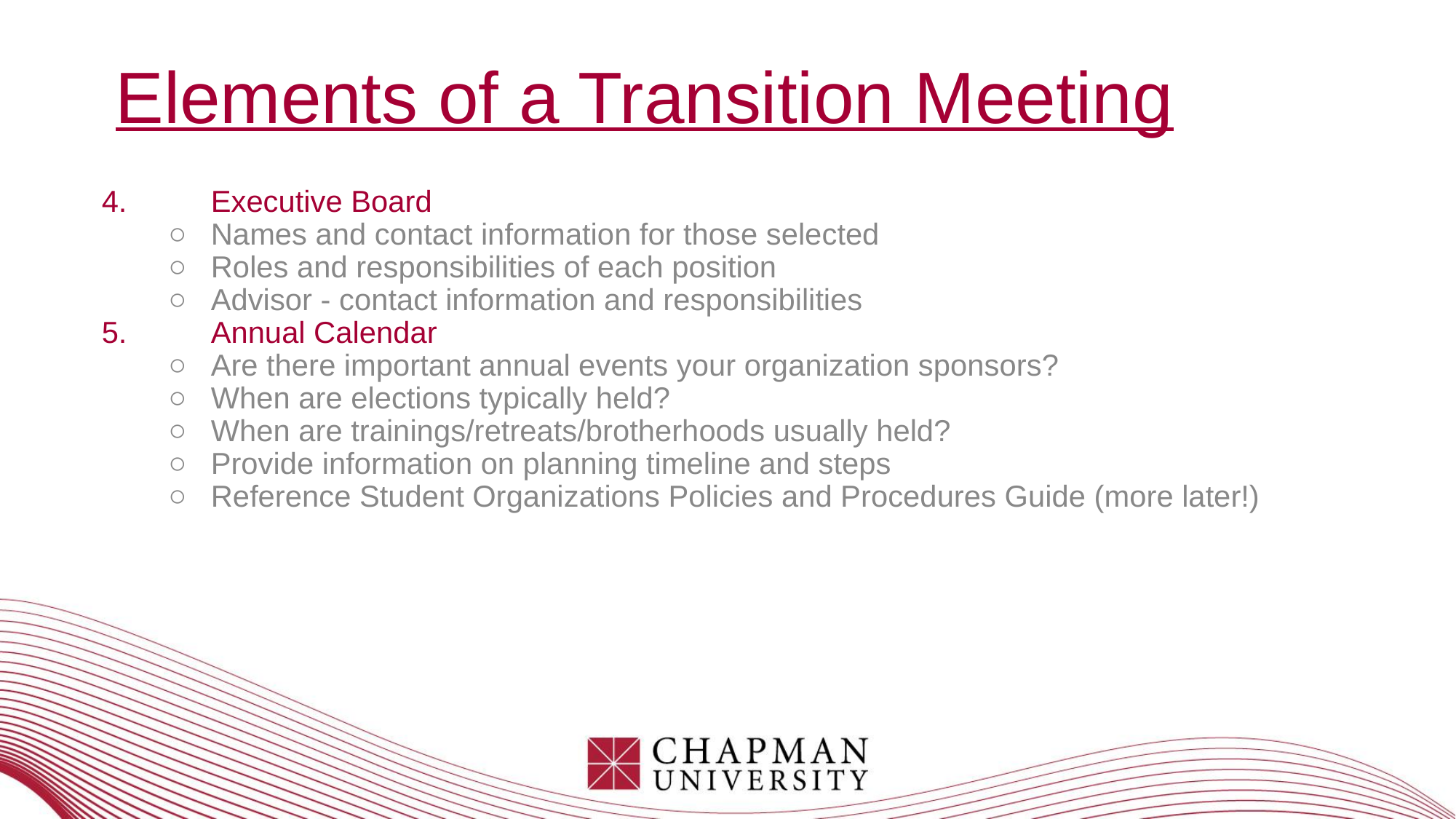

# Elements of a Transition Meeting
4. 	Executive Board
Names and contact information for those selected
Roles and responsibilities of each position
Advisor - contact information and responsibilities
5.	Annual Calendar
Are there important annual events your organization sponsors?
When are elections typically held?
When are trainings/retreats/brotherhoods usually held?
Provide information on planning timeline and steps
Reference Student Organizations Policies and Procedures Guide (more later!)